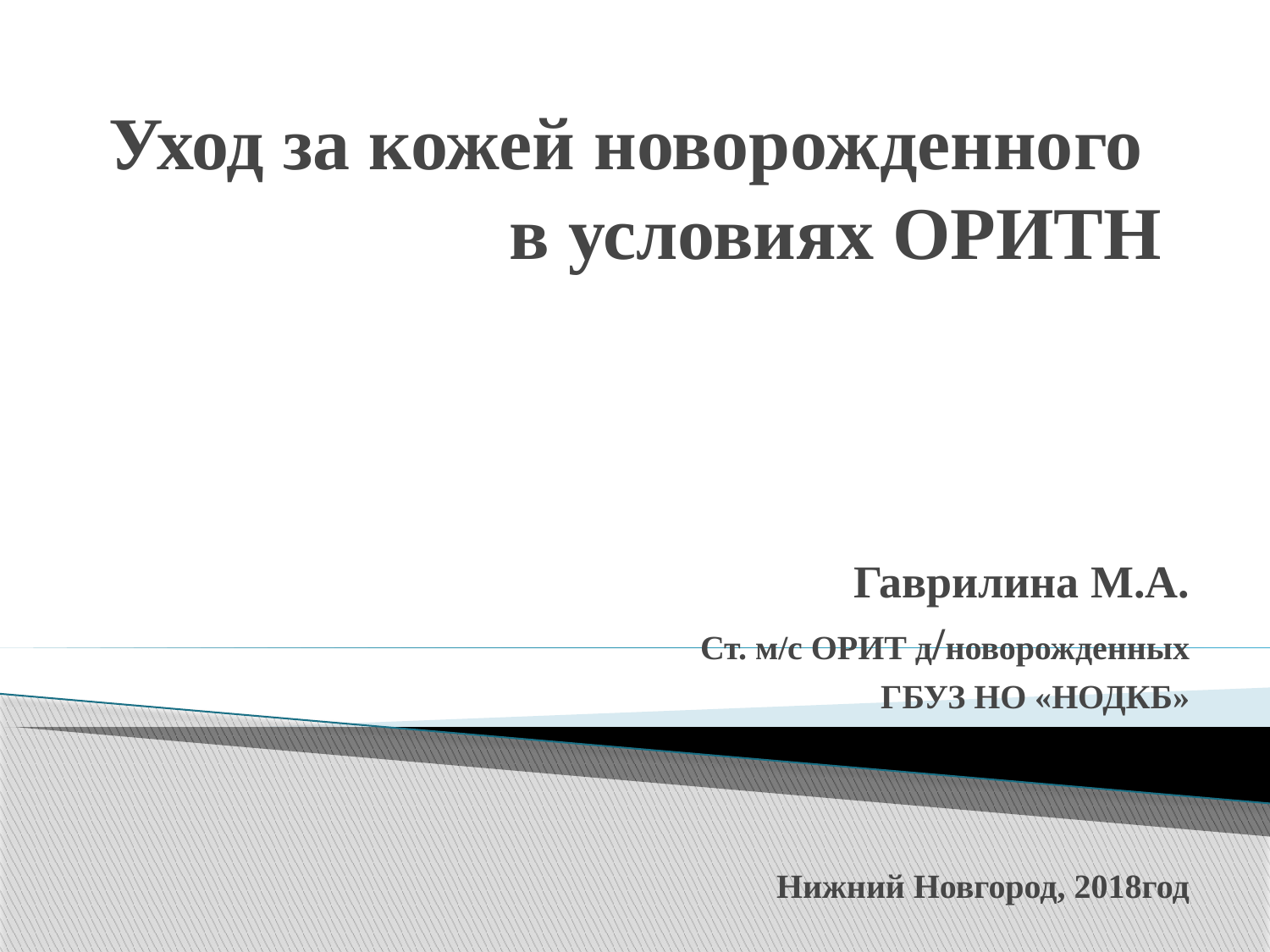

# Уход за кожей новорожденного в условиях ОРИТН
Гаврилина М.А.
Ст. м/с ОРИТ д/новорожденных
ГБУЗ НО «НОДКБ»

                                  Нижний Новгород, 2018год